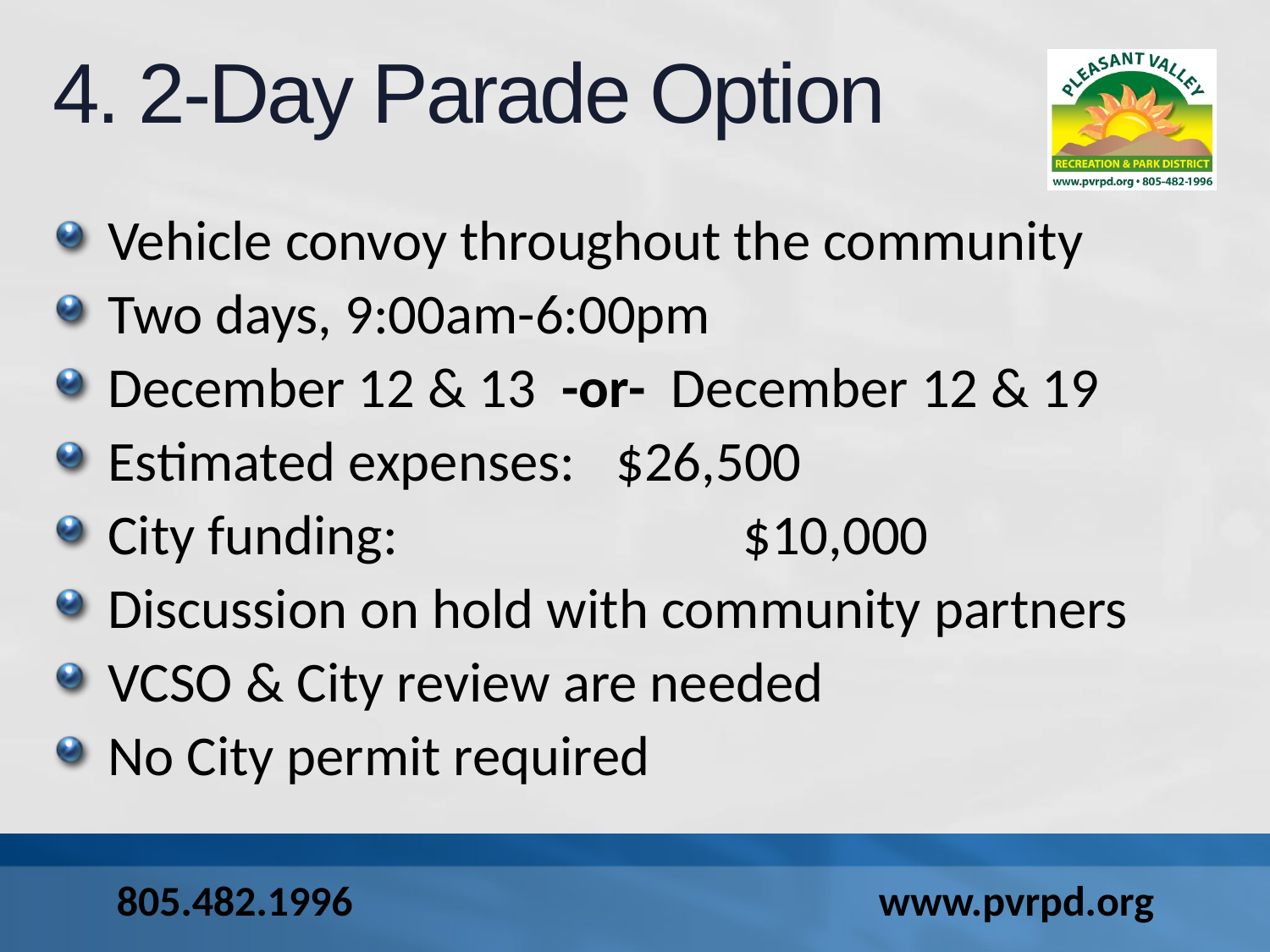

4. 2-Day Parade Option
Vehicle convoy throughout the community
Two days, 9:00am-6:00pm
December 12 & 13  -or-  December 12 & 19
Estimated expenses: 	$26,500
City funding:			$10,000
Discussion on hold with community partners
VCSO & City review are needed
No City permit required

805.482.1996		  			www.pvrpd.org